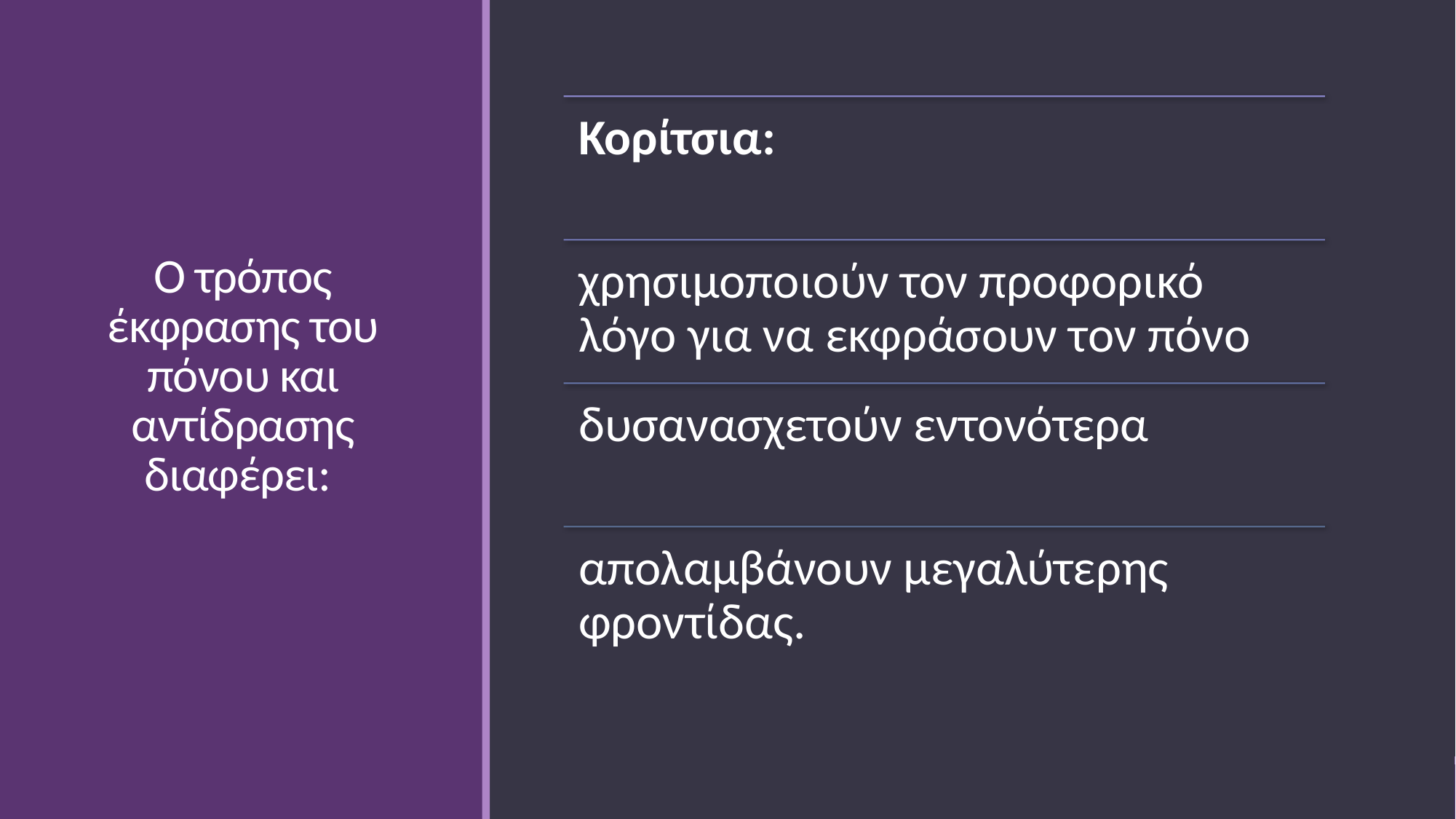

# Ο τρόπος έκφρασης του πόνου και αντίδρασης διαφέρει:
Κορίτσια:
χρησιμοποιούν τον προφορικό λόγο για να εκφράσουν τον πόνο
δυσανασχετούν εντονότερα
απολαμβάνουν μεγαλύτερης φροντίδας.